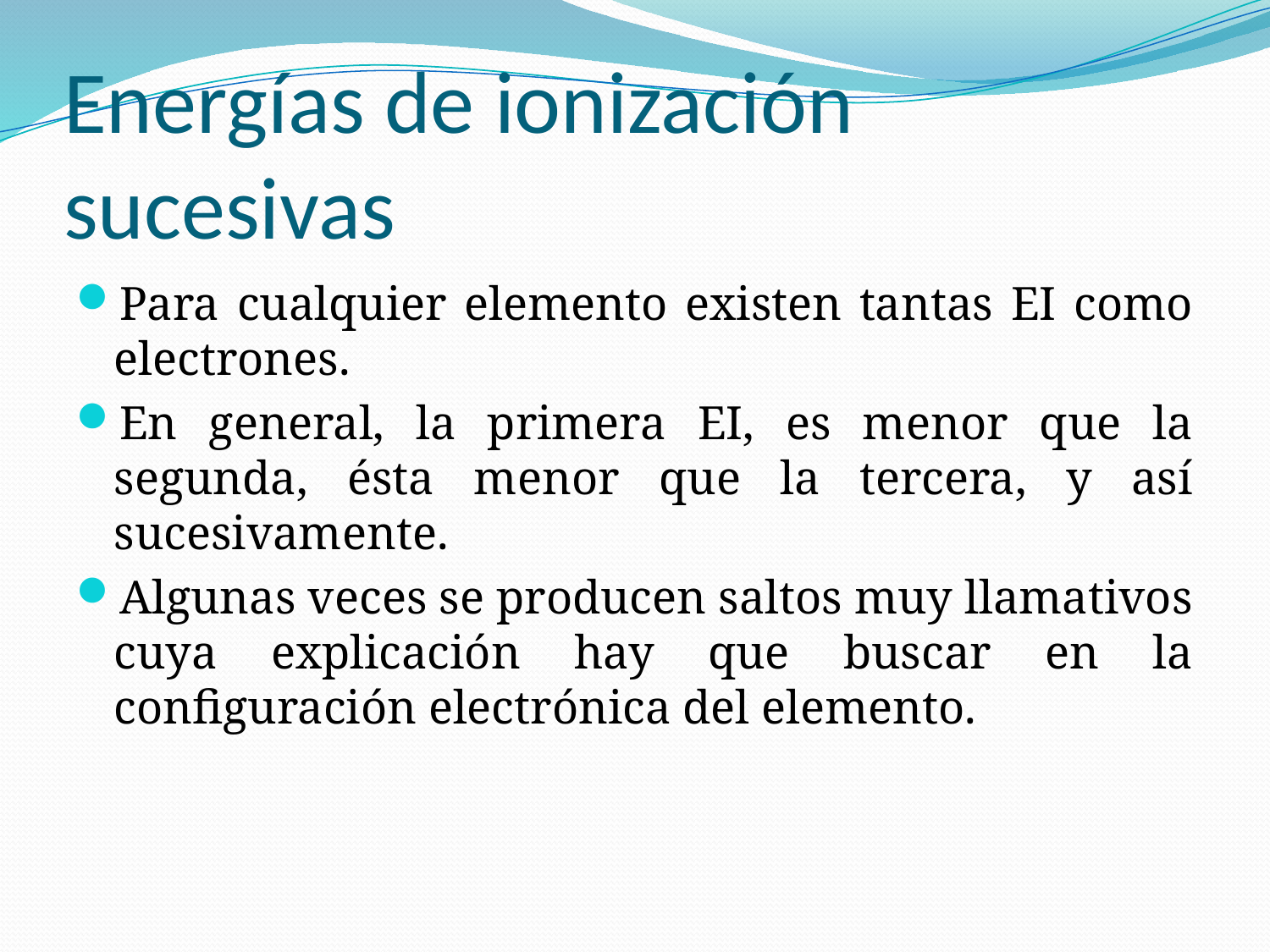

# Energías de ionización sucesivas
Para cualquier elemento existen tantas EI como electrones.
En general, la primera EI, es menor que la segunda, ésta menor que la tercera, y así sucesivamente.
Algunas veces se producen saltos muy llamativos cuya explicación hay que buscar en la configuración electrónica del elemento.